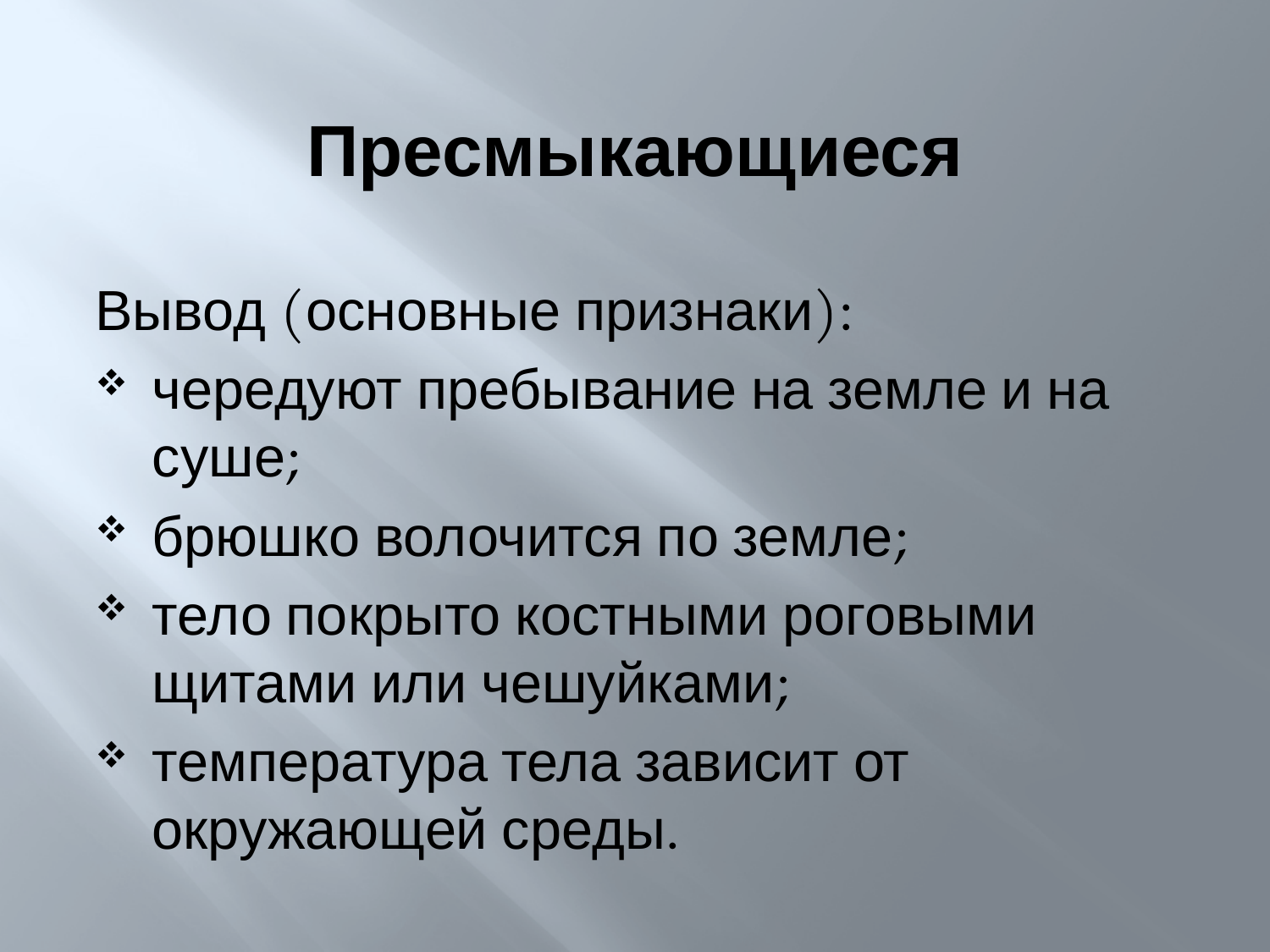

# Пресмыкающиеся
Вывод (основные признаки):
чередуют пребывание на земле и на суше;
брюшко волочится по земле;
тело покрыто костными роговыми щитами или чешуйками;
температура тела зависит от окружающей среды.